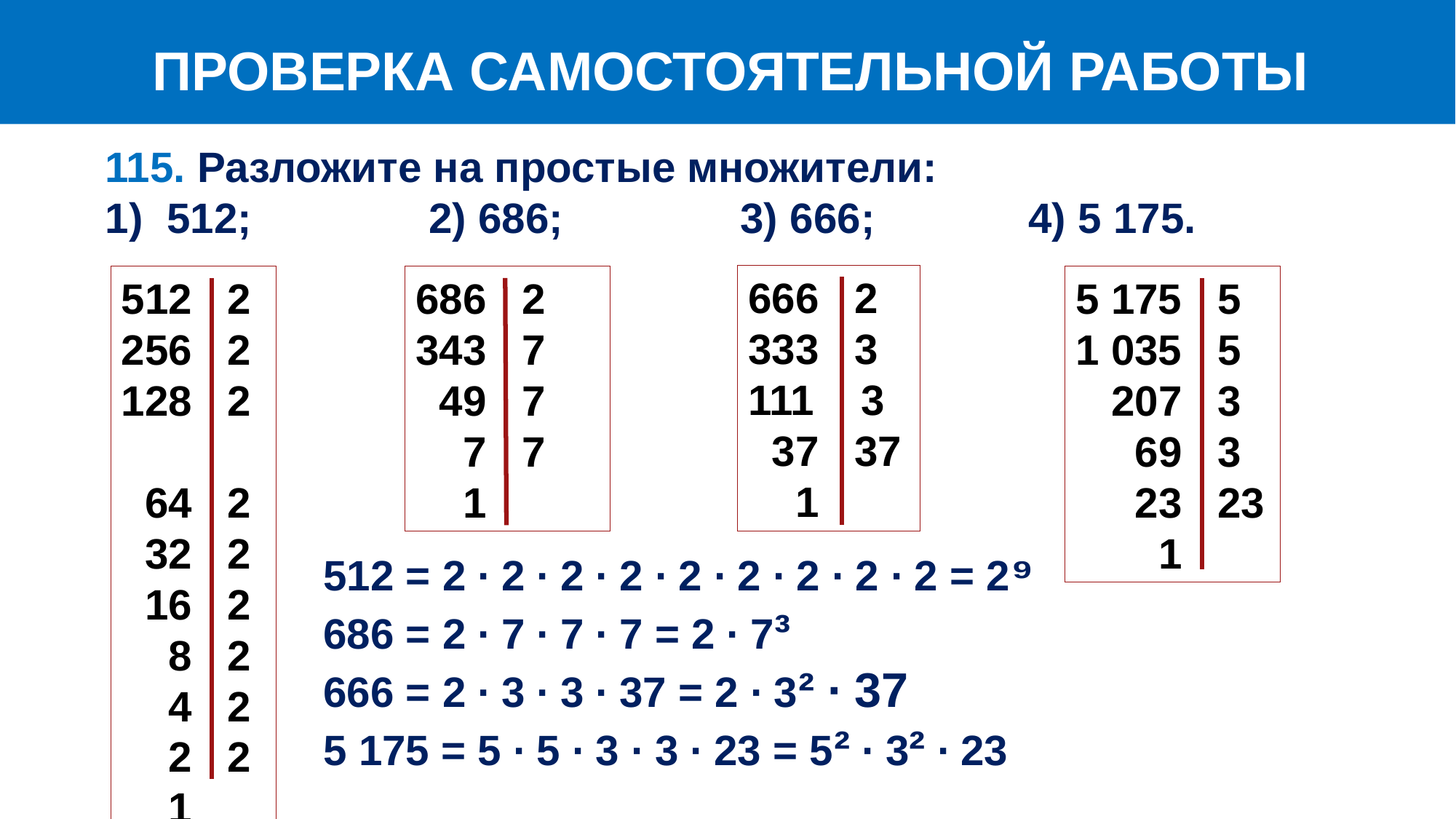

ПРОВЕРКА САМОСТОЯТЕЛЬНОЙ РАБОТЫ
115. Разложите на простые множители:
512;               2) 686;               3) 666;             4) 5 175.
   2
333   3
111    3
  37   37
    1
512   2
256   2
128   2
  64   2
  32   2
  16   2
    8   2
    4   2
    2   2
    1
   2
343   7
  49   7
    7   7
    1
5 175   5
1 035   5
   207   3
     69   3
     23   23
       1
512 = 2 ∙ 2 ∙ 2 ∙ 2 ∙ 2 ∙ 2 ∙ 2 ∙ 2 ∙ 2 = 2⁹
686 = 2 ∙ 7 ∙ 7 ∙ 7 = 2 ∙ 7³
666 = 2 ∙ 3 ∙ 3 ∙ 37 = 2 ∙ 3² ∙ 37
5 175 = 5 ∙ 5 ∙ 3 ∙ 3 ∙ 23 = 5² ∙ 3² ∙ 23